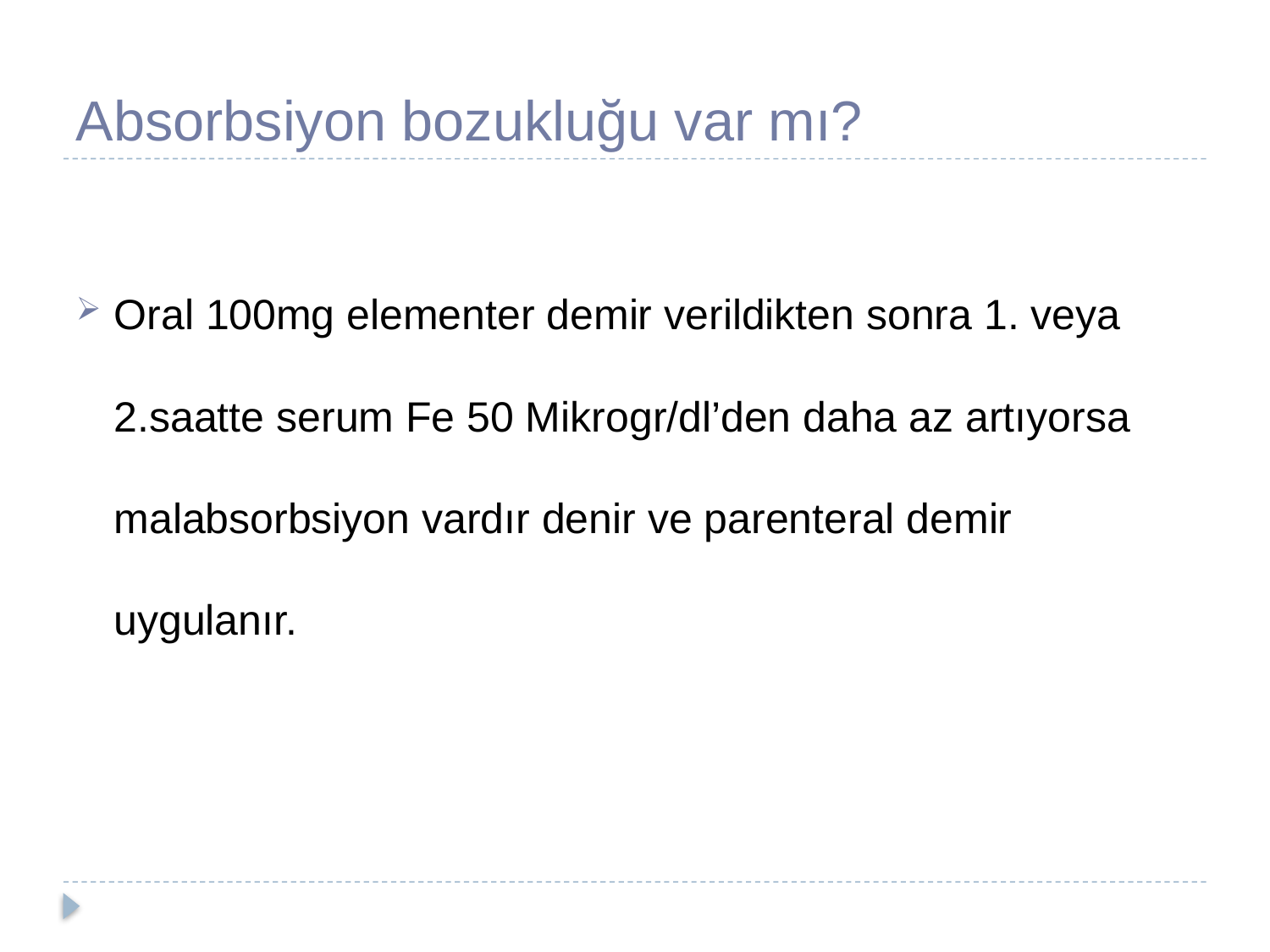

# Absorbsiyon bozukluğu var mı?

Oral 100mg elementer demir verildikten sonra 1. veya 2.saatte serum Fe 50 Mikrogr/dl’den daha az artıyorsa  malabsorbsiyon vardır denir ve parenteral demir uygulanır.